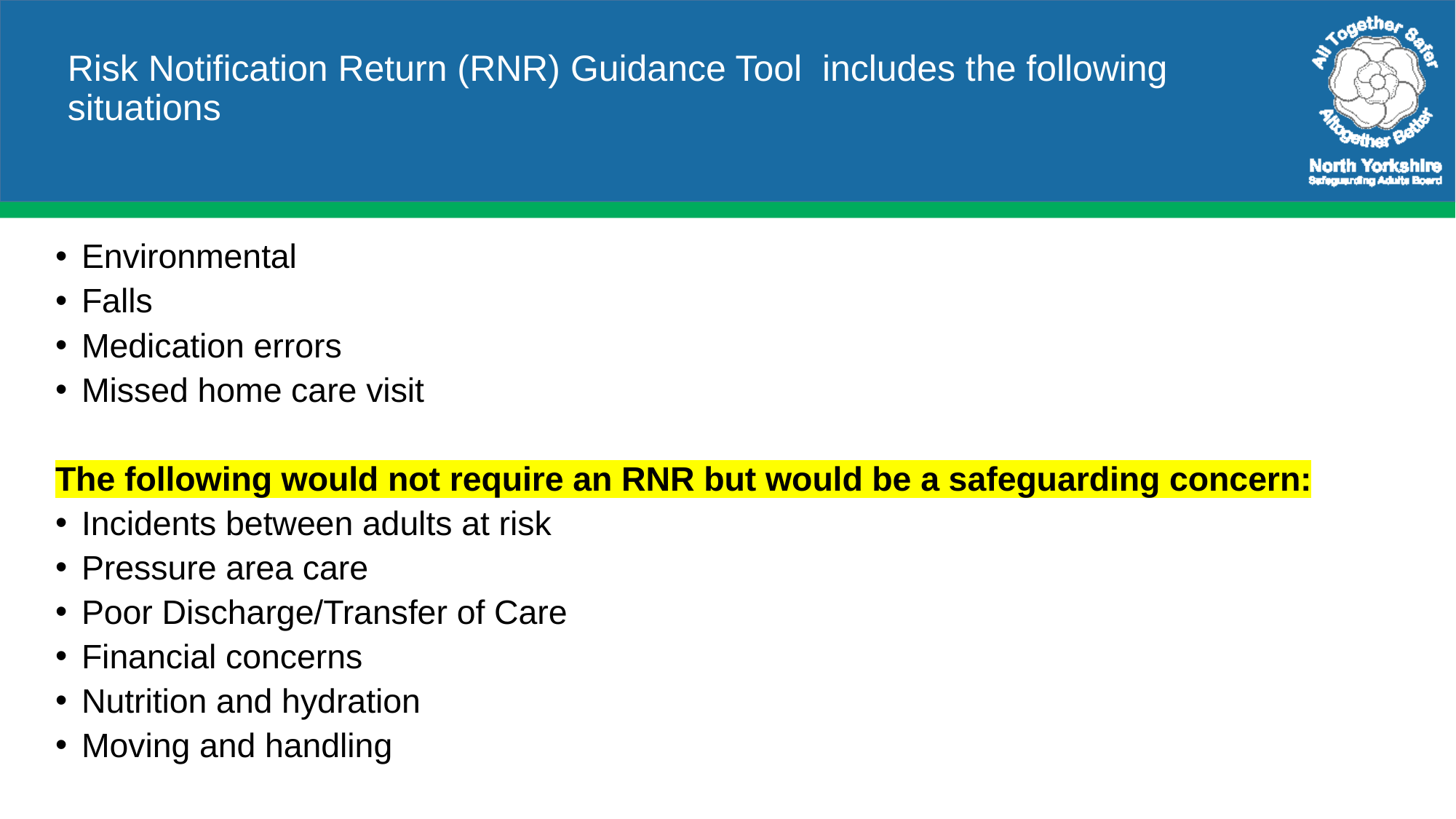

# Risk Notification Return (RNR) Guidance Tool  includes the following situations
Environmental
Falls
Medication errors
Missed home care visit

The following would not require an RNR but would be a safeguarding concern:
Incidents between adults at risk
Pressure area care
Poor Discharge/Transfer of Care
Financial concerns
Nutrition and hydration
Moving and handling